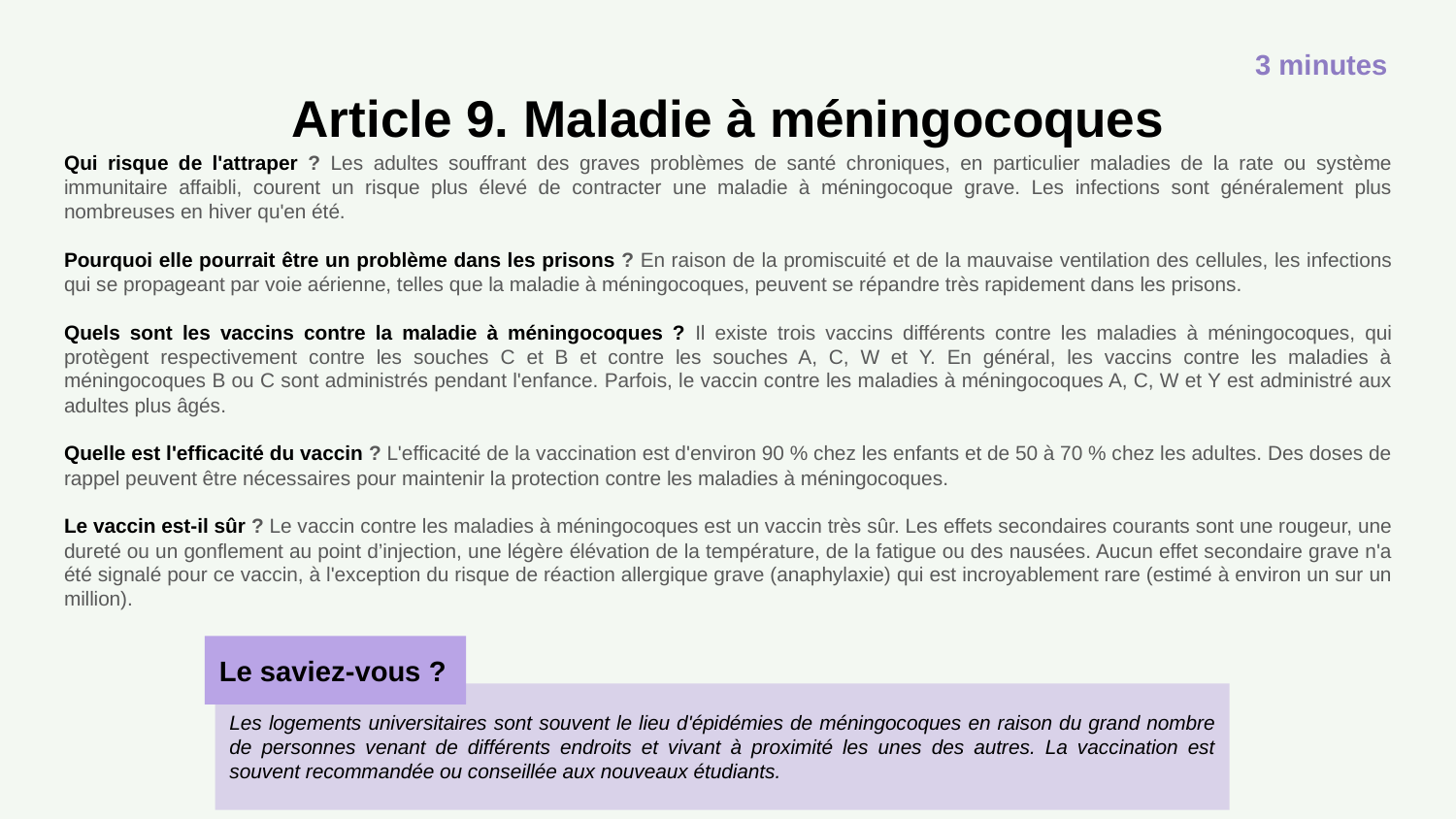

3 minutes
# Article 9. Maladie à méningocoques
Qui risque de l'attraper ? Les adultes souffrant des graves problèmes de santé chroniques, en particulier maladies de la rate ou système immunitaire affaibli, courent un risque plus élevé de contracter une maladie à méningocoque grave. Les infections sont généralement plus nombreuses en hiver qu'en été.
Pourquoi elle pourrait être un problème dans les prisons ? En raison de la promiscuité et de la mauvaise ventilation des cellules, les infections qui se propageant par voie aérienne, telles que la maladie à méningocoques, peuvent se répandre très rapidement dans les prisons.
Quels sont les vaccins contre la maladie à méningocoques ? Il existe trois vaccins différents contre les maladies à méningocoques, qui protègent respectivement contre les souches C et B et contre les souches A, C, W et Y. En général, les vaccins contre les maladies à méningocoques B ou C sont administrés pendant l'enfance. Parfois, le vaccin contre les maladies à méningocoques A, C, W et Y est administré aux adultes plus âgés.
Quelle est l'efficacité du vaccin ? L'efficacité de la vaccination est d'environ 90 % chez les enfants et de 50 à 70 % chez les adultes. Des doses de rappel peuvent être nécessaires pour maintenir la protection contre les maladies à méningocoques.
Le vaccin est-il sûr ? Le vaccin contre les maladies à méningocoques est un vaccin très sûr. Les effets secondaires courants sont une rougeur, une dureté ou un gonflement au point d’injection, une légère élévation de la température, de la fatigue ou des nausées. Aucun effet secondaire grave n'a été signalé pour ce vaccin, à l'exception du risque de réaction allergique grave (anaphylaxie) qui est incroyablement rare (estimé à environ un sur un million).
Le saviez-vous ?
Les logements universitaires sont souvent le lieu d'épidémies de méningocoques en raison du grand nombre de personnes venant de différents endroits et vivant à proximité les unes des autres. La vaccination est souvent recommandée ou conseillée aux nouveaux étudiants.